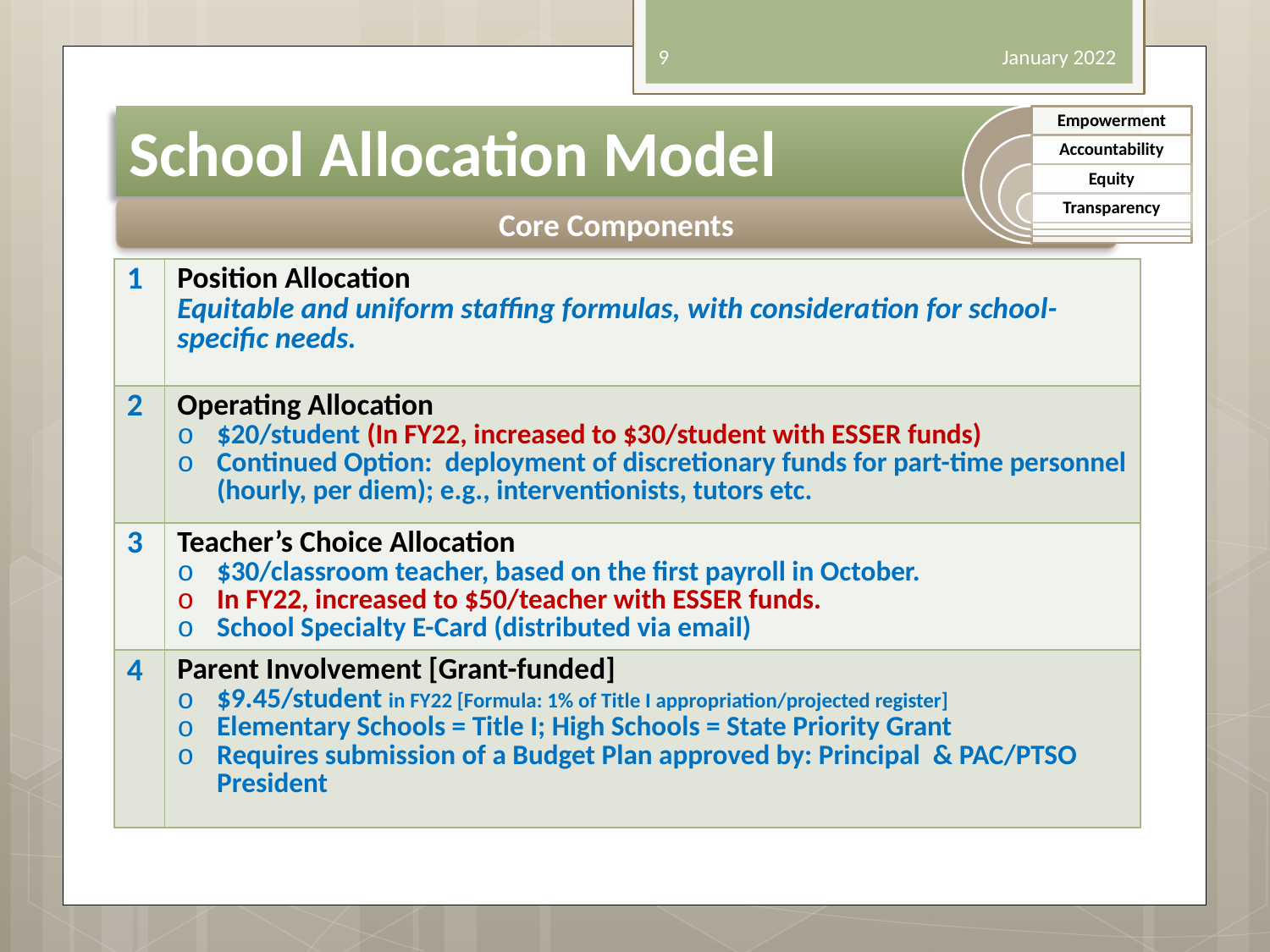

9
January 2022
Empowerment
Accountability
Equity
Transparency
# School Allocation Model
Core Components
| 1 | Position Allocation Equitable and uniform staffing formulas, with consideration for school-specific needs. |
| --- | --- |
| 2 | Operating Allocation $20/student (In FY22, increased to $30/student with ESSER funds) Continued Option: deployment of discretionary funds for part-time personnel (hourly, per diem); e.g., interventionists, tutors etc. |
| 3 | Teacher’s Choice Allocation $30/classroom teacher, based on the first payroll in October. In FY22, increased to $50/teacher with ESSER funds. School Specialty E-Card (distributed via email) |
| 4 | Parent Involvement [Grant-funded] $9.45/student in FY22 [Formula: 1% of Title I appropriation/projected register] Elementary Schools = Title I; High Schools = State Priority Grant Requires submission of a Budget Plan approved by: Principal & PAC/PTSO President |